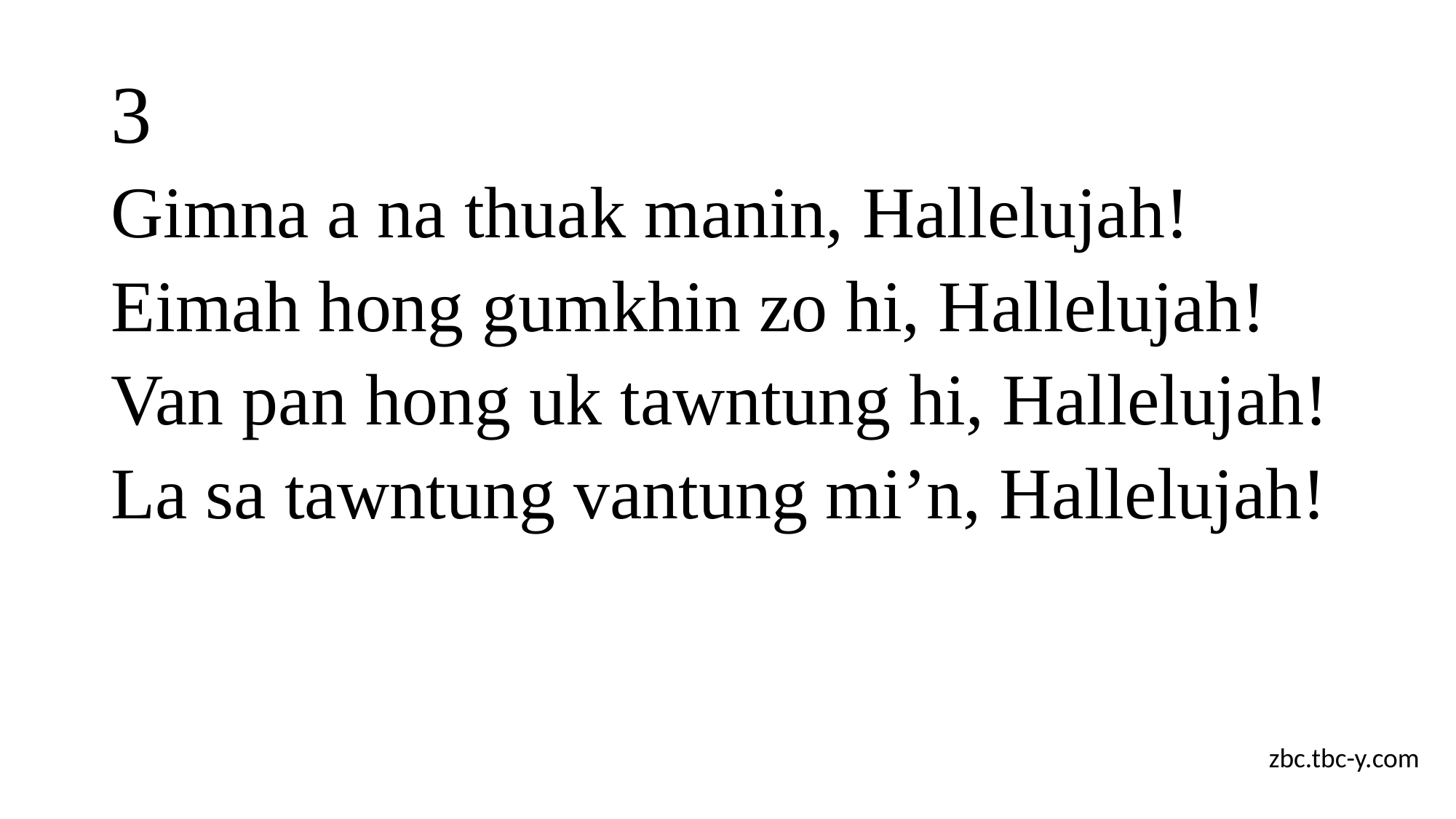

# 3
Gimna a na thuak manin, Hallelujah!
Eimah hong gumkhin zo hi, Hallelujah!
Van pan hong uk tawntung hi, Hallelujah!
La sa tawntung vantung mi’n, Hallelujah!

zbc.tbc-y.com